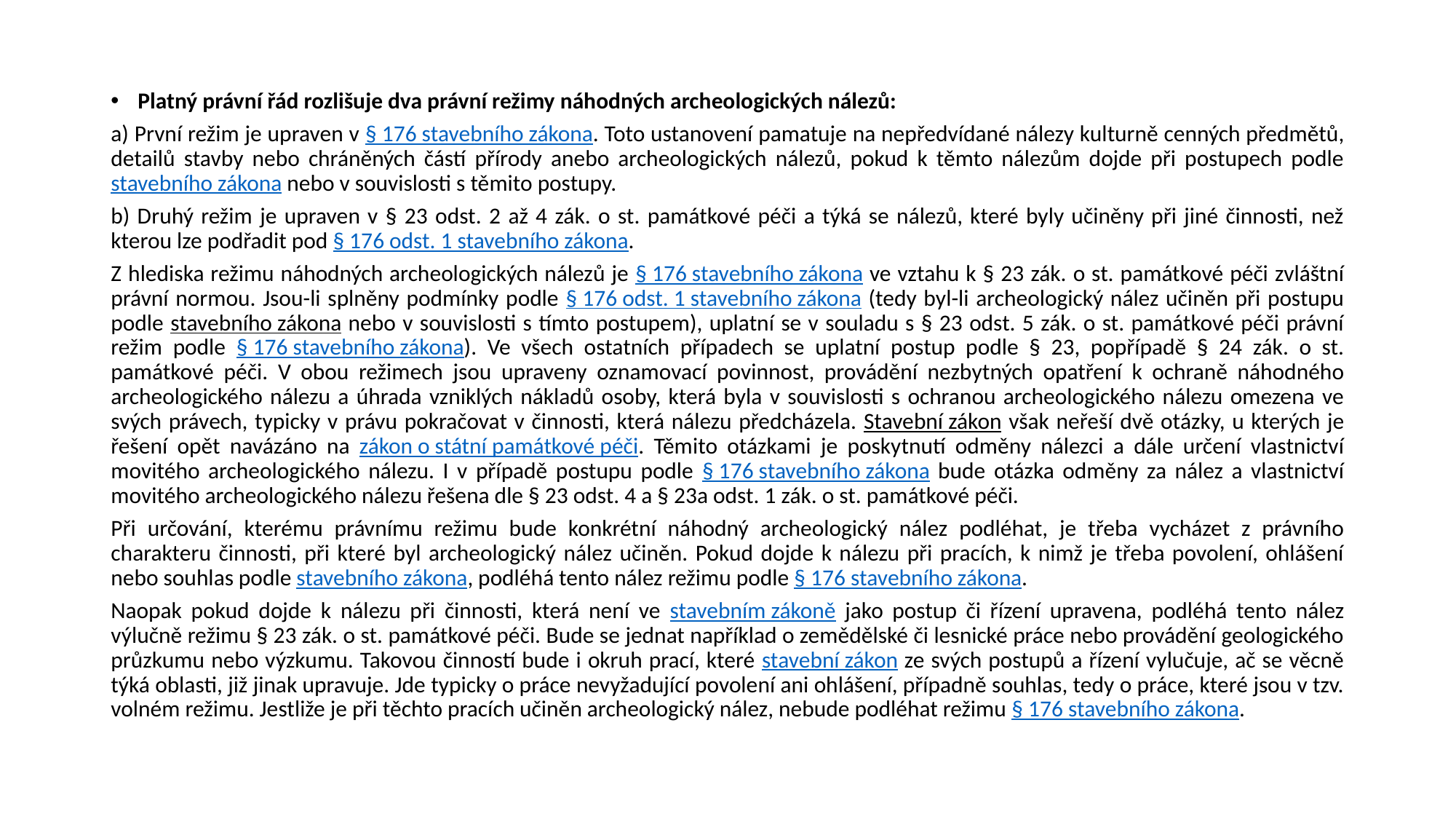

#
Platný právní řád rozlišuje dva právní režimy náhodných archeologických nálezů:
a) První režim je upraven v § 176 stavebního zákona. Toto ustanovení pamatuje na nepředvídané nálezy kulturně cenných předmětů, detailů stavby nebo chráněných částí přírody anebo archeologických nálezů, pokud k těmto nálezům dojde při postupech podle stavebního zákona nebo v souvislosti s těmito postupy.
b) Druhý režim je upraven v § 23 odst. 2 až 4 zák. o st. památkové péči a týká se nálezů, které byly učiněny při jiné činnosti, než kterou lze podřadit pod § 176 odst. 1 stavebního zákona.
Z hlediska režimu náhodných archeologických nálezů je § 176 stavebního zákona ve vztahu k § 23 zák. o st. památkové péči zvláštní právní normou. Jsou-li splněny podmínky podle § 176 odst. 1 stavebního zákona (tedy byl-li archeologický nález učiněn při postupu podle stavebního zákona nebo v souvislosti s tímto postupem), uplatní se v souladu s § 23 odst. 5 zák. o st. památkové péči právní režim podle § 176 stavebního zákona). Ve všech ostatních případech se uplatní postup podle § 23, popřípadě § 24 zák. o st. památkové péči. V obou režimech jsou upraveny oznamovací povinnost, provádění nezbytných opatření k ochraně náhodného archeologického nálezu a úhrada vzniklých nákladů osoby, která byla v souvislosti s ochranou archeologického nálezu omezena ve svých právech, typicky v právu pokračovat v činnosti, která nálezu předcházela. Stavební zákon však neřeší dvě otázky, u kterých je řešení opět navázáno na zákon o státní památkové péči. Těmito otázkami je poskytnutí odměny nálezci a dále určení vlastnictví movitého archeologického nálezu. I v případě postupu podle § 176 stavebního zákona bude otázka odměny za nález a vlastnictví movitého archeologického nálezu řešena dle § 23 odst. 4 a § 23a odst. 1 zák. o st. památkové péči.
Při určování, kterému právnímu režimu bude konkrétní náhodný archeologický nález podléhat, je třeba vycházet z právního charakteru činnosti, při které byl archeologický nález učiněn. Pokud dojde k nálezu při pracích, k nimž je třeba povolení, ohlášení nebo souhlas podle stavebního zákona, podléhá tento nález režimu podle § 176 stavebního zákona.
Naopak pokud dojde k nálezu při činnosti, která není ve stavebním zákoně jako postup či řízení upravena, podléhá tento nález výlučně režimu § 23 zák. o st. památkové péči. Bude se jednat například o zemědělské či lesnické práce nebo provádění geologického průzkumu nebo výzkumu. Takovou činností bude i okruh prací, které stavební zákon ze svých postupů a řízení vylučuje, ač se věcně týká oblasti, již jinak upravuje. Jde typicky o práce nevyžadující povolení ani ohlášení, případně souhlas, tedy o práce, které jsou v tzv. volném režimu. Jestliže je při těchto pracích učiněn archeologický nález, nebude podléhat režimu § 176 stavebního zákona.